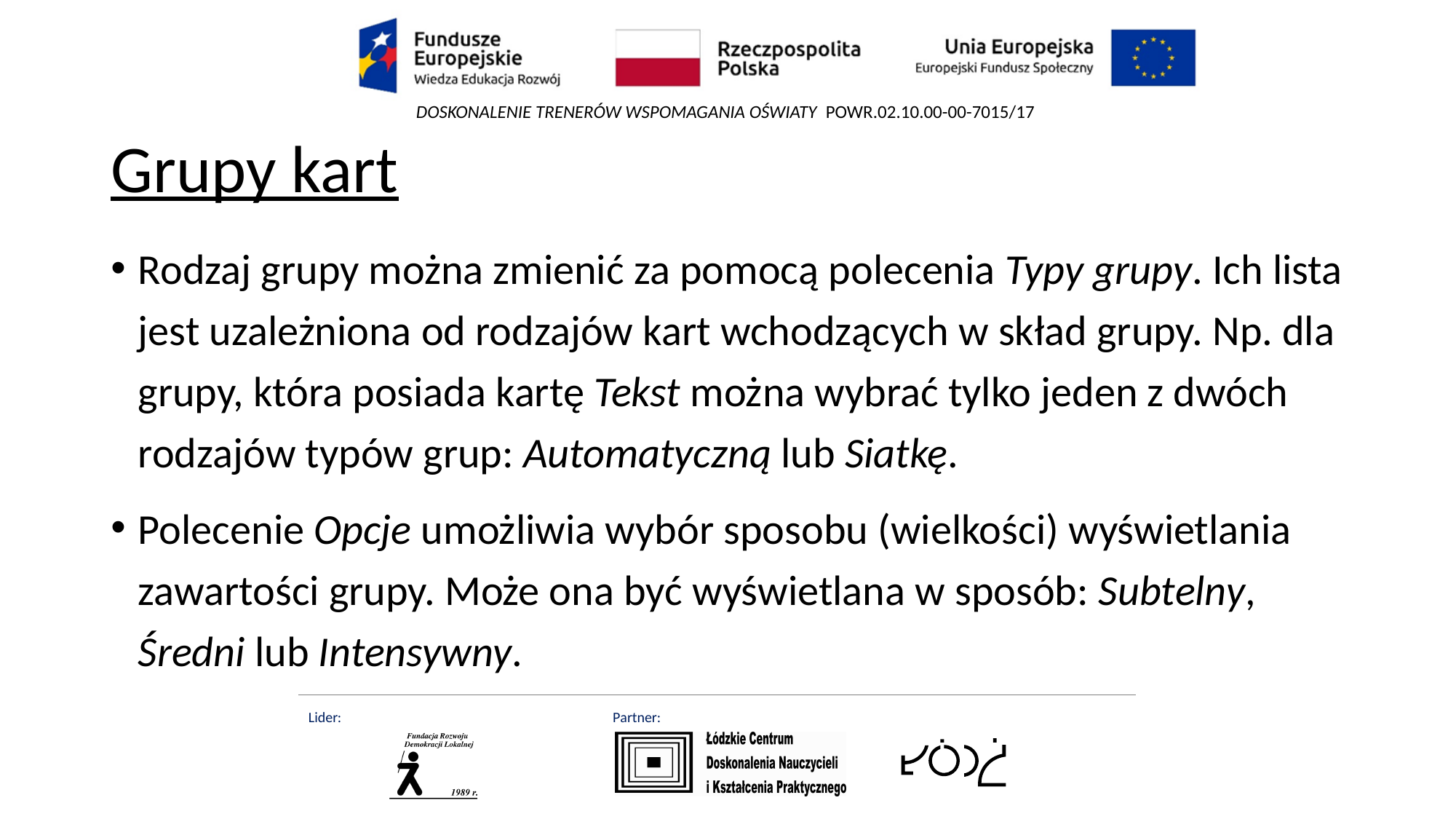

# Grupy kart
Rodzaj grupy można zmienić za pomocą polecenia Typy grupy. Ich lista jest uzależniona od rodzajów kart wchodzących w skład grupy. Np. dla grupy, która posiada kartę Tekst można wybrać tylko jeden z dwóch rodzajów typów grup: Automatyczną lub Siatkę.
Polecenie Opcje umożliwia wybór sposobu (wielkości) wyświetlania zawartości grupy. Może ona być wyświetlana w sposób: Subtelny, Średni lub Intensywny.